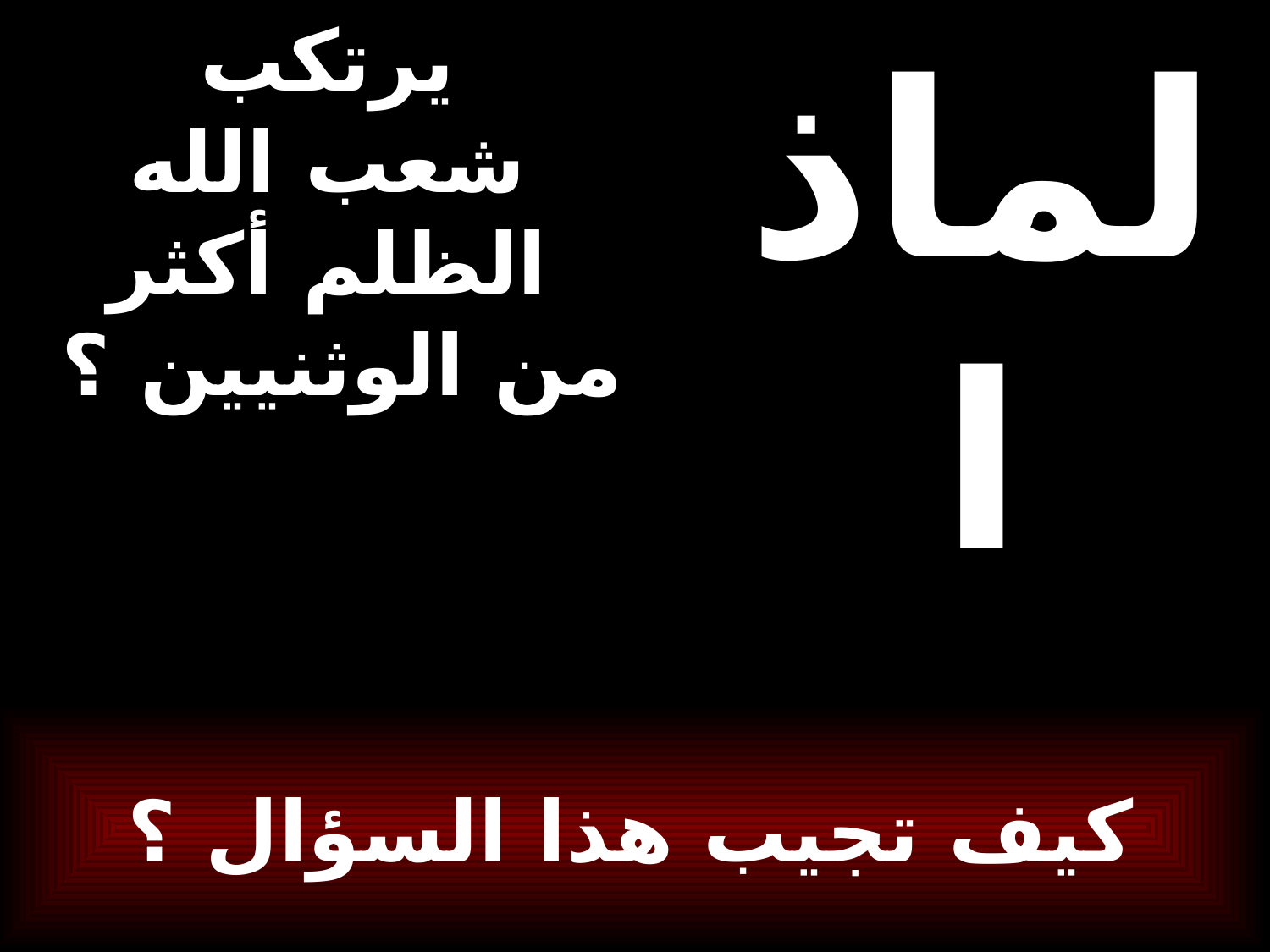

يرتكب
شعب الله
الظلم أكثر
من الوثنيين ؟
# لماذا

كيف تجيب هذا السؤال ؟